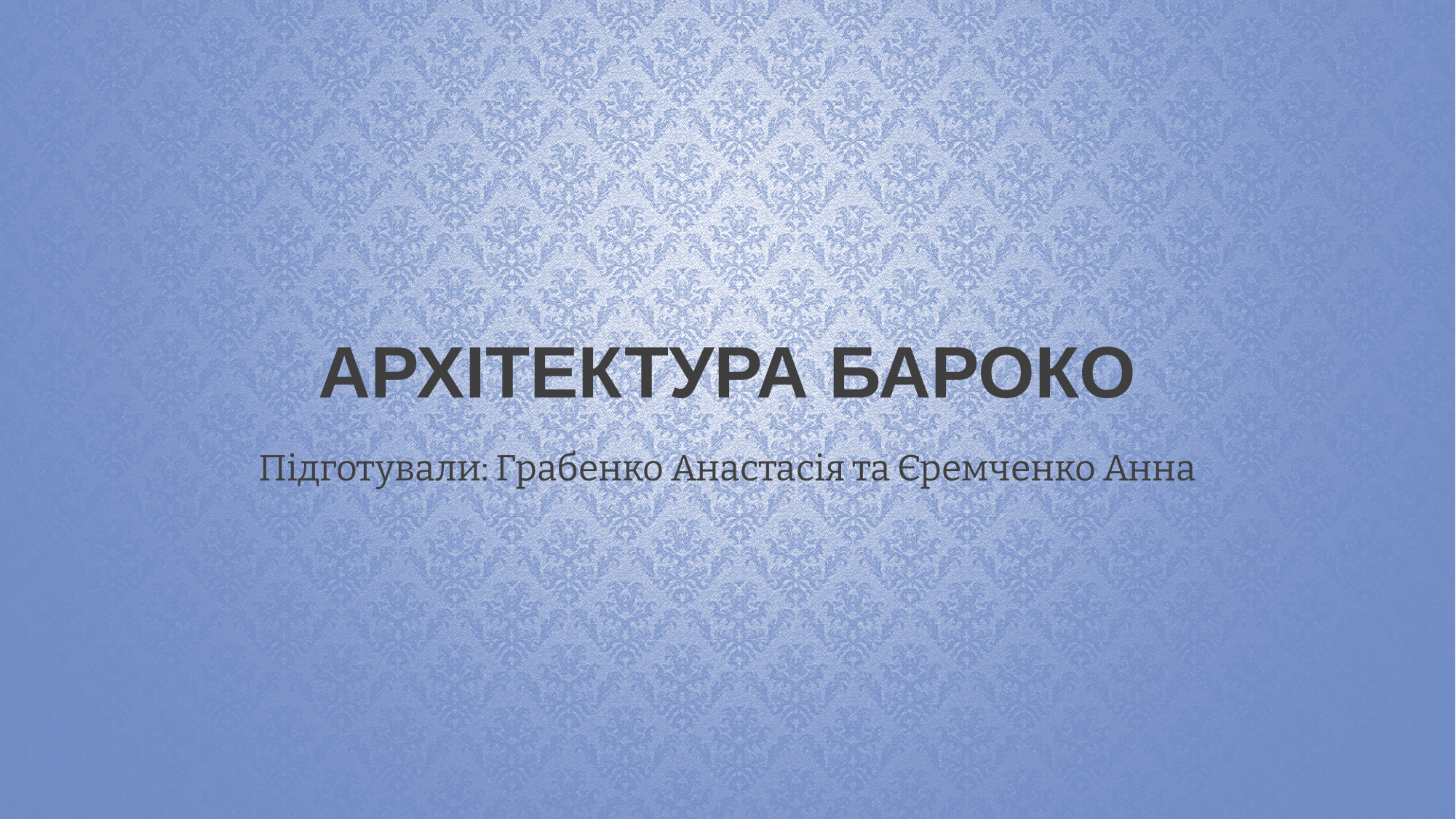

# Архітектура бароко
Підготували: Грабенко Анастасія та Єремченко Анна